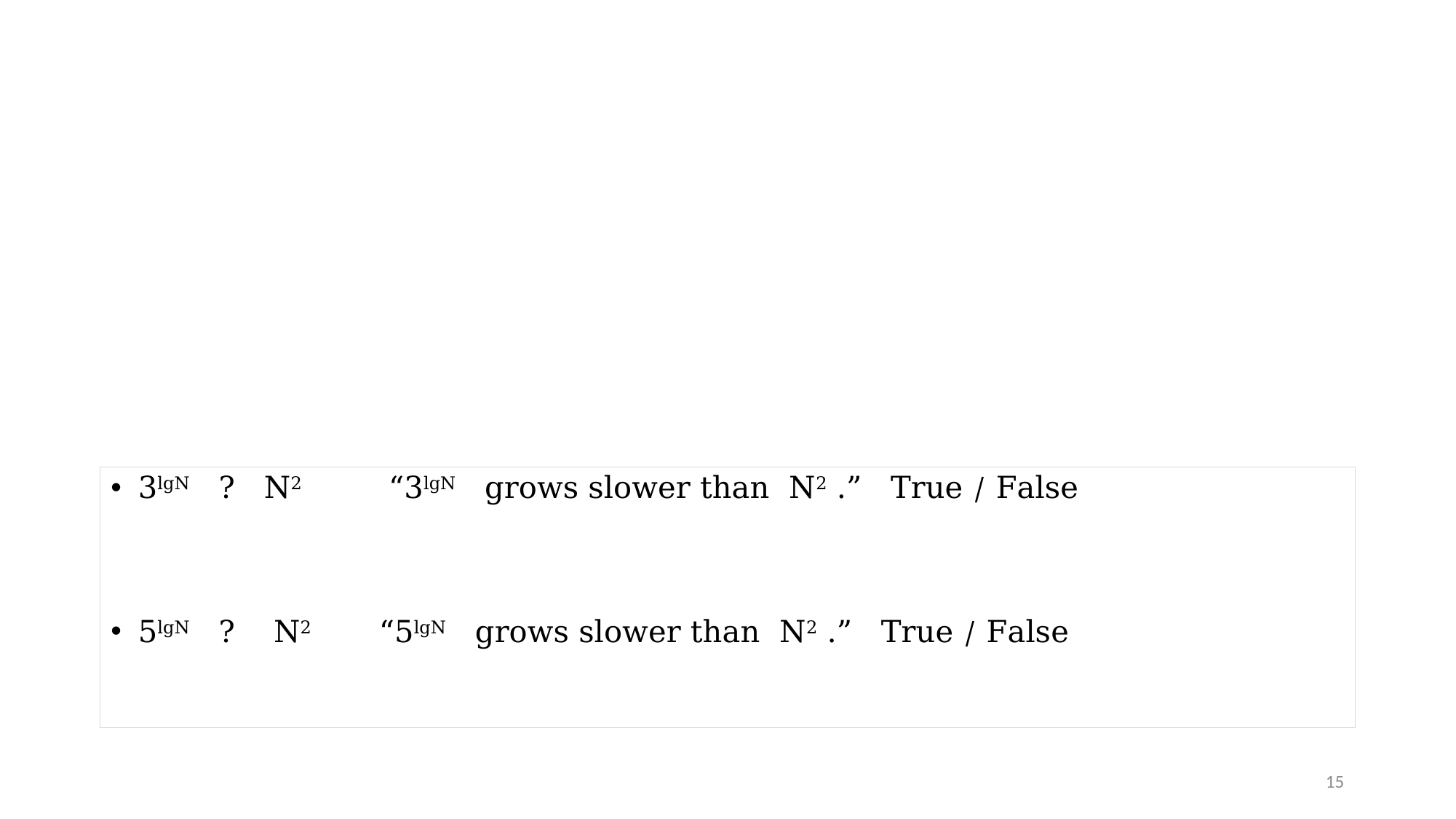

#
3lgN   ?   N2         “3lgN   grows slower than  N2 .”   True / False

5lgN   ?    N2       “5lgN   grows slower than  N2 .”   True / False

15